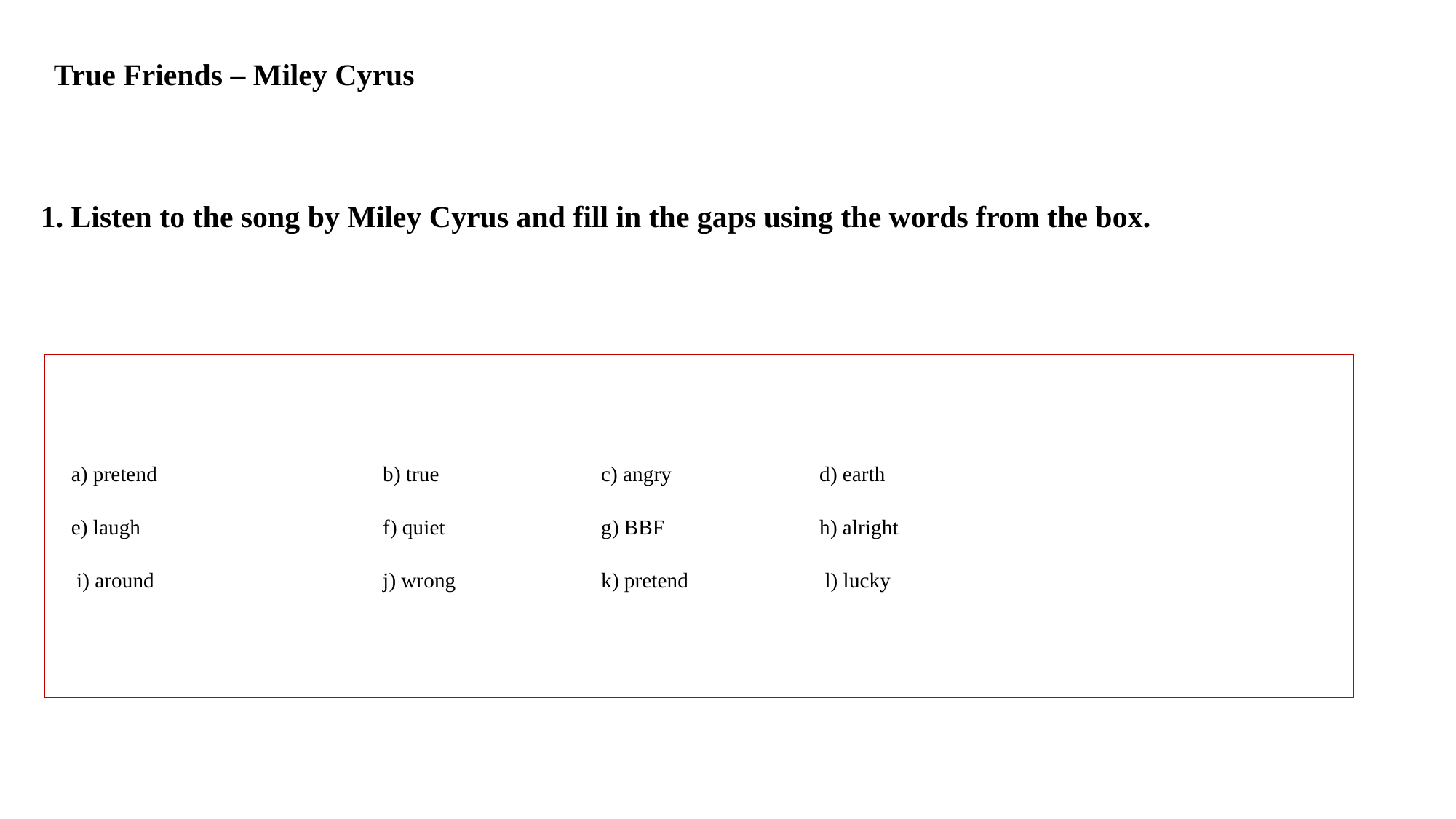

# True Friends – Miley Cyrus
1. Listen to the song by Miley Cyrus and fill in the gaps using the words from the box.

   a) pretend			b) true		c) angry		d) earth
   e) laugh			f) quiet      		g) BBF     	          	h) alright
    i) around   		j) wrong         	k) pretend           	 l) lucky